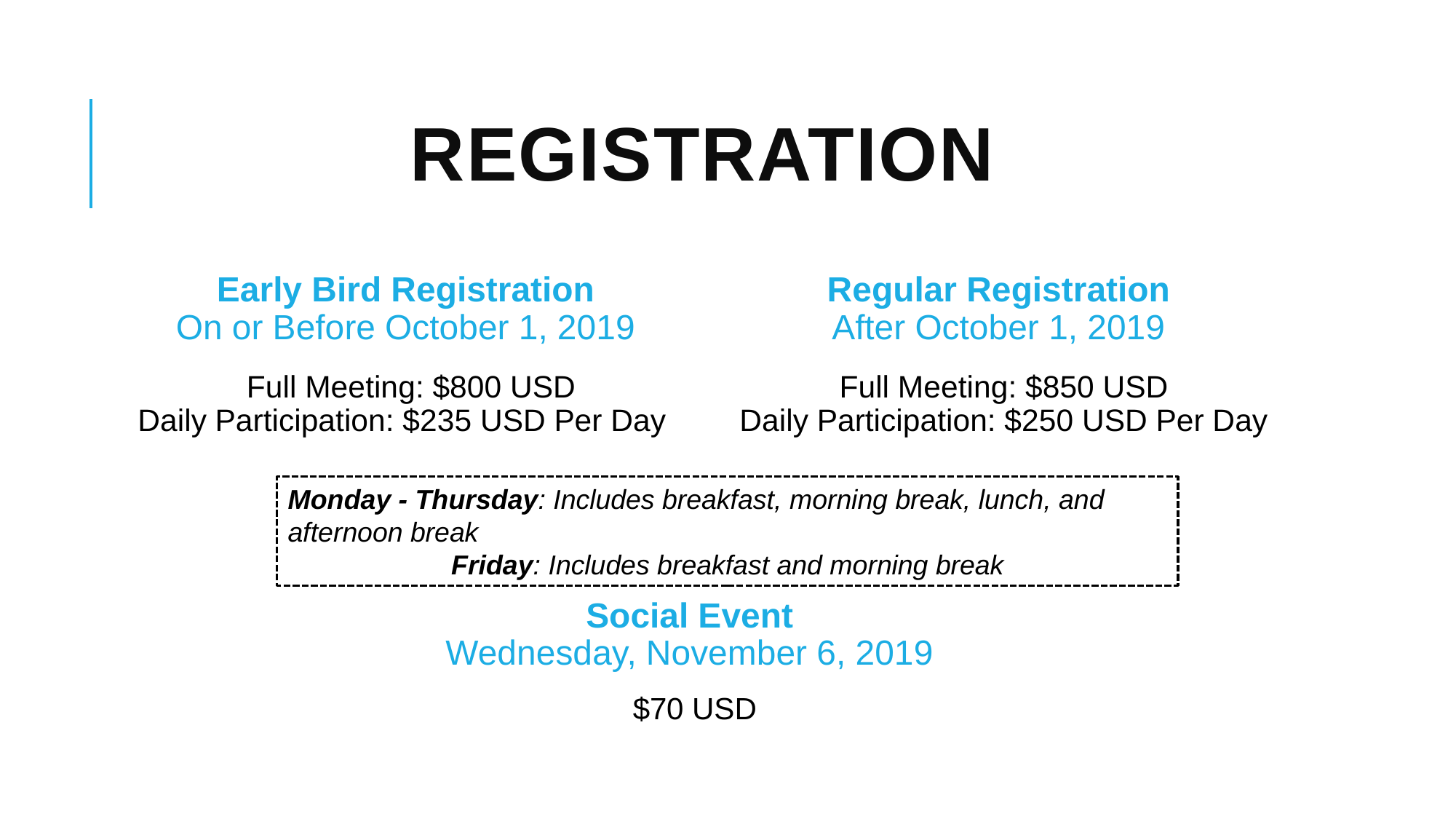

# REGISTRATION
Early Bird Registration
On or Before October 1, 2019
Regular Registration
After October 1, 2019
Full Meeting: $800 USD
Daily Participation: $235 USD Per Day
Full Meeting: $850 USD
Daily Participation: $250 USD Per Day
Monday - Thursday: Includes breakfast, morning break, lunch, and afternoon break
Friday: Includes breakfast and morning break
Social Event
Wednesday, November 6, 2019
$70 USD